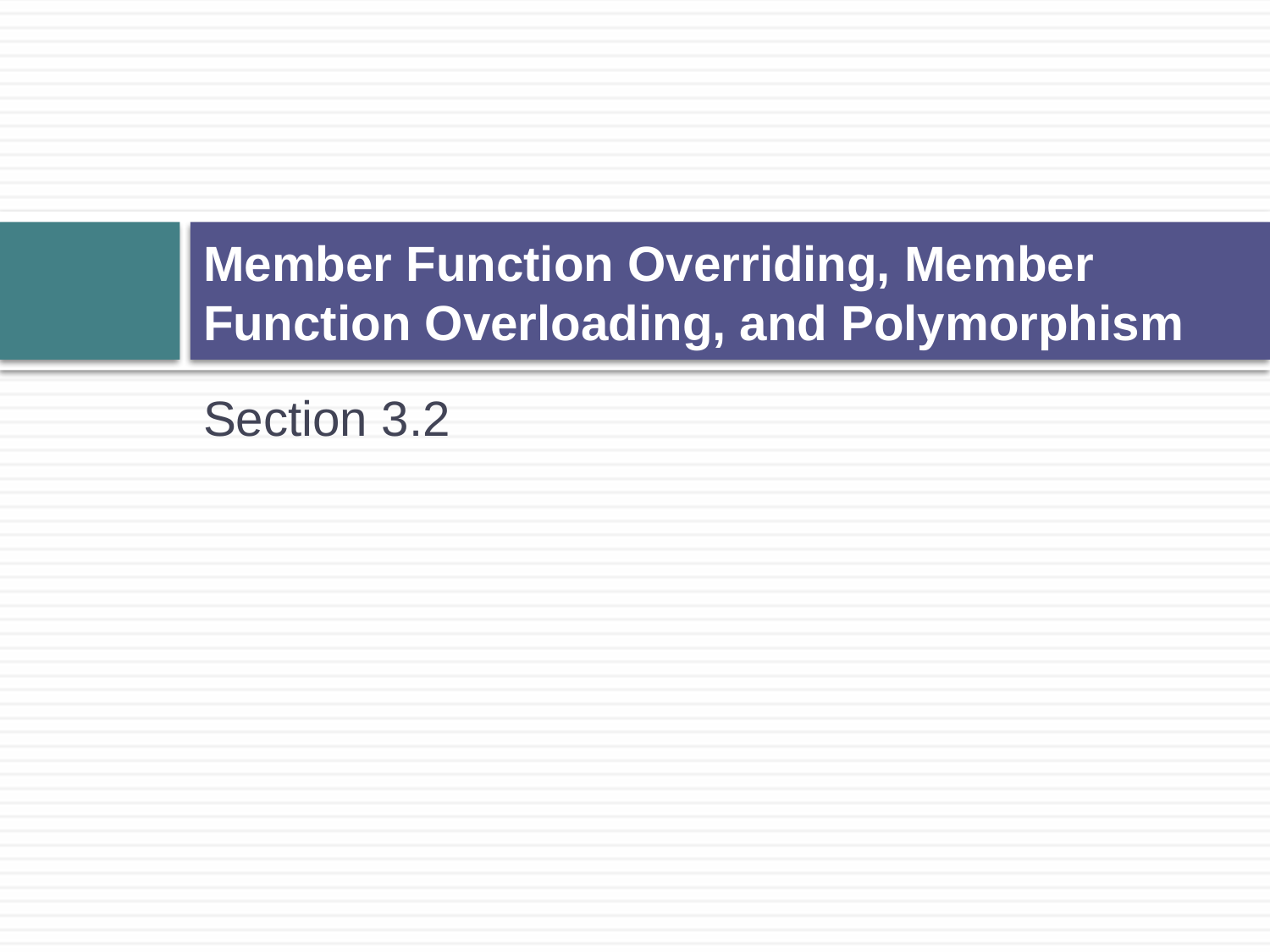

# Member Function Overriding, Member Function Overloading, and Polymorphism
Section 3.2